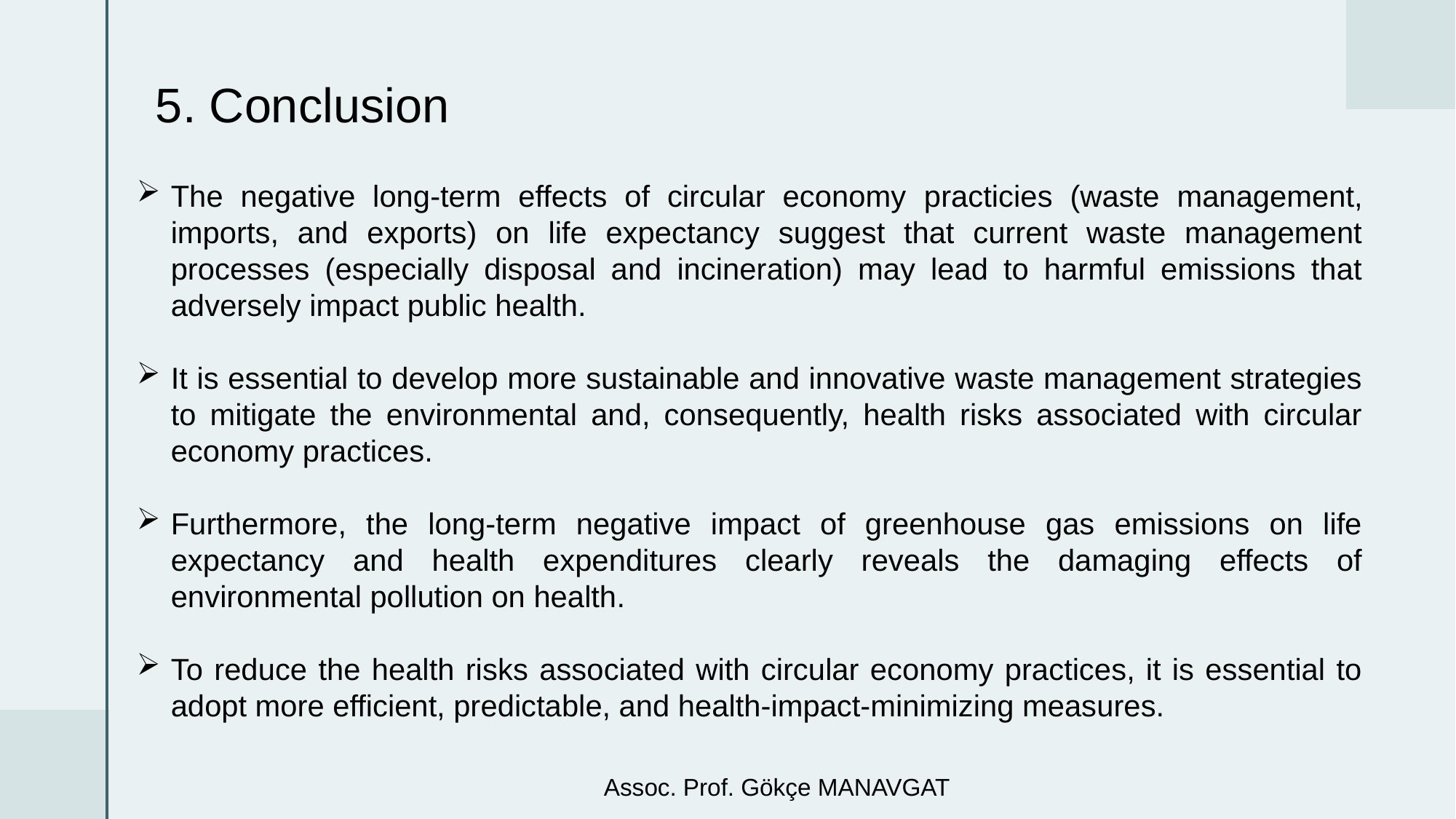

# 5. Conclusion
The negative long-term effects of circular economy practicies (waste management, imports, and exports) on life expectancy suggest that current waste management processes (especially disposal and incineration) may lead to harmful emissions that adversely impact public health.

It is essential to develop more sustainable and innovative waste management strategies to mitigate the environmental and, consequently, health risks associated with circular economy practices.

Furthermore, the long-term negative impact of greenhouse gas emissions on life expectancy and health expenditures clearly reveals the damaging effects of environmental pollution on health.

To reduce the health risks associated with circular economy practices, it is essential to adopt more efficient, predictable, and health-impact-minimizing measures.

Assoc. Prof. Gökçe MANAVGAT